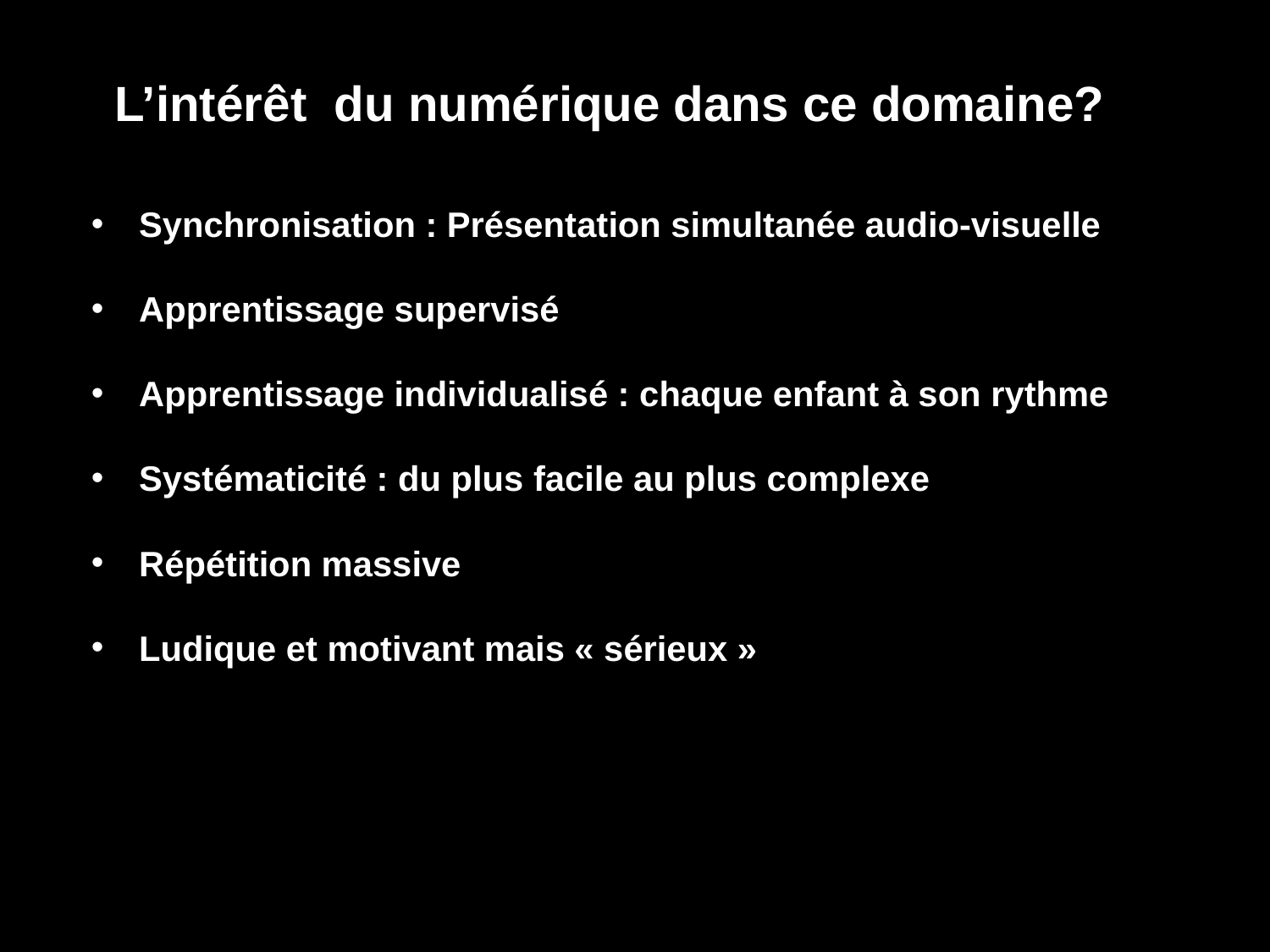

L’intérêt  du numérique dans ce domaine?
Synchronisation : Présentation simultanée audio-visuelle

Apprentissage supervisé

Apprentissage individualisé : chaque enfant à son rythme

Systématicité : du plus facile au plus complexe

Répétition massive

Ludique et motivant mais « sérieux »